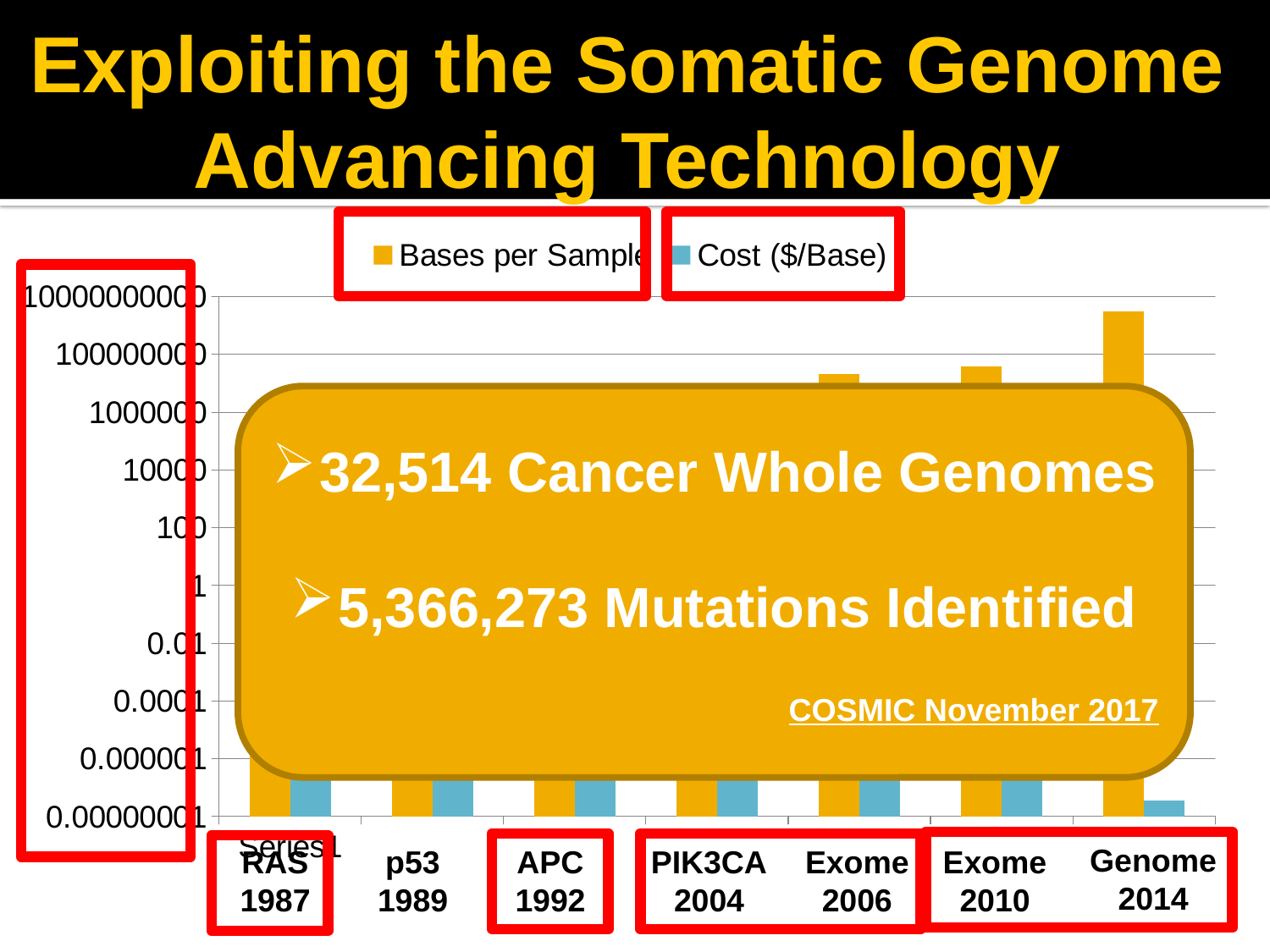

# Exploiting the Somatic Genome Advancing Technology

### Chart

| Category | Bases per Sample | Cost ($/Base) |
|---|---|---|
|  | 16.0 | 50.0 |
|  | 1179.0 | 21.204410517387586 |
|  | 8529.0 | 0.25 |
|  | 24000.0 | 0.020000000000000014 |
|  | 21000000.0 | 0.010000000000000007 |
|  | 38000000.0 | 3.9676207233909873e-05 |
|  | 3000000000.0 | 3.500000000000109e-08 |
32,514 Cancer Whole Genomes

5,366,273 Mutations Identified

COSMIC November 2017

Genome
2014

RAS
1987

p53
1989

APC
1992

PIK3CA
2004

Exome
2006

Exome
2010